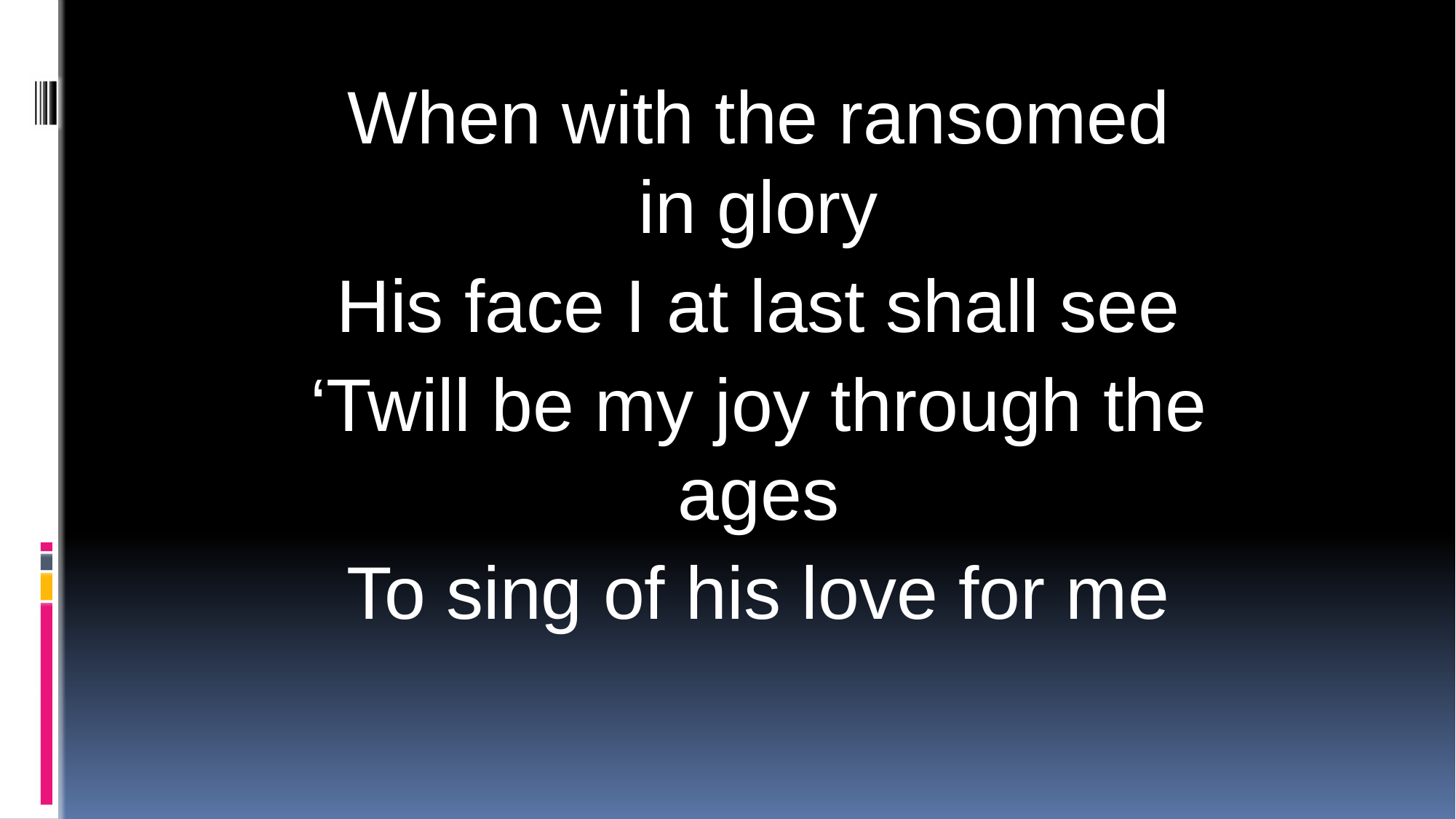

When with the ransomed in glory
His face I at last shall see
‘Twill be my joy through the ages
To sing of his love for me